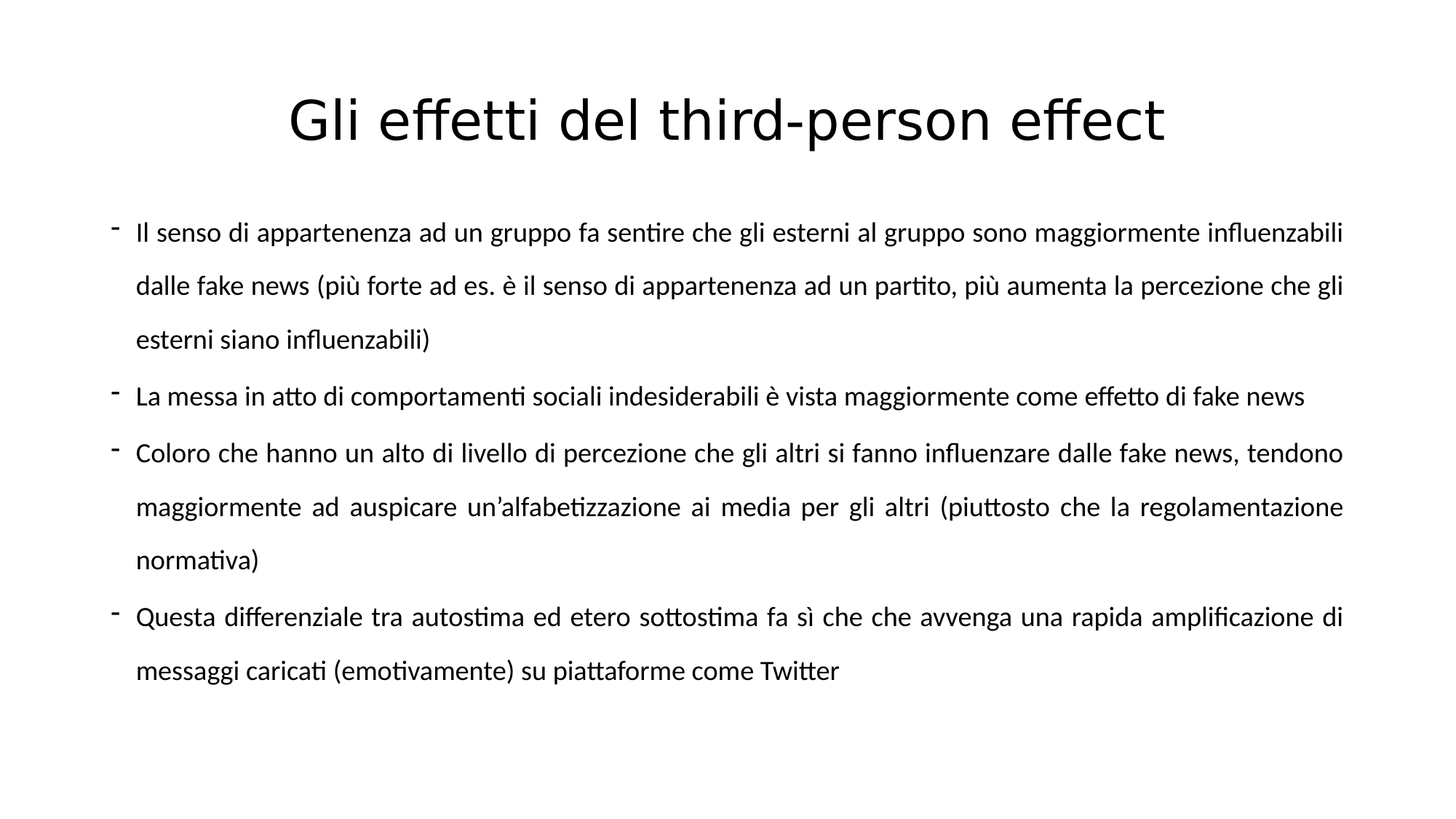

# Gli effetti del third-person effect
Il senso di appartenenza ad un gruppo fa sentire che gli esterni al gruppo sono maggiormente influenzabili dalle fake news (più forte ad es. è il senso di appartenenza ad un partito, più aumenta la percezione che gli esterni siano influenzabili)
La messa in atto di comportamenti sociali indesiderabili è vista maggiormente come effetto di fake news
Coloro che hanno un alto di livello di percezione che gli altri si fanno influenzare dalle fake news, tendono maggiormente ad auspicare un’alfabetizzazione ai media per gli altri (piuttosto che la regolamentazione normativa)
Questa differenziale tra autostima ed etero sottostima fa sì che che avvenga una rapida amplificazione di messaggi caricati (emotivamente) su piattaforme come Twitter